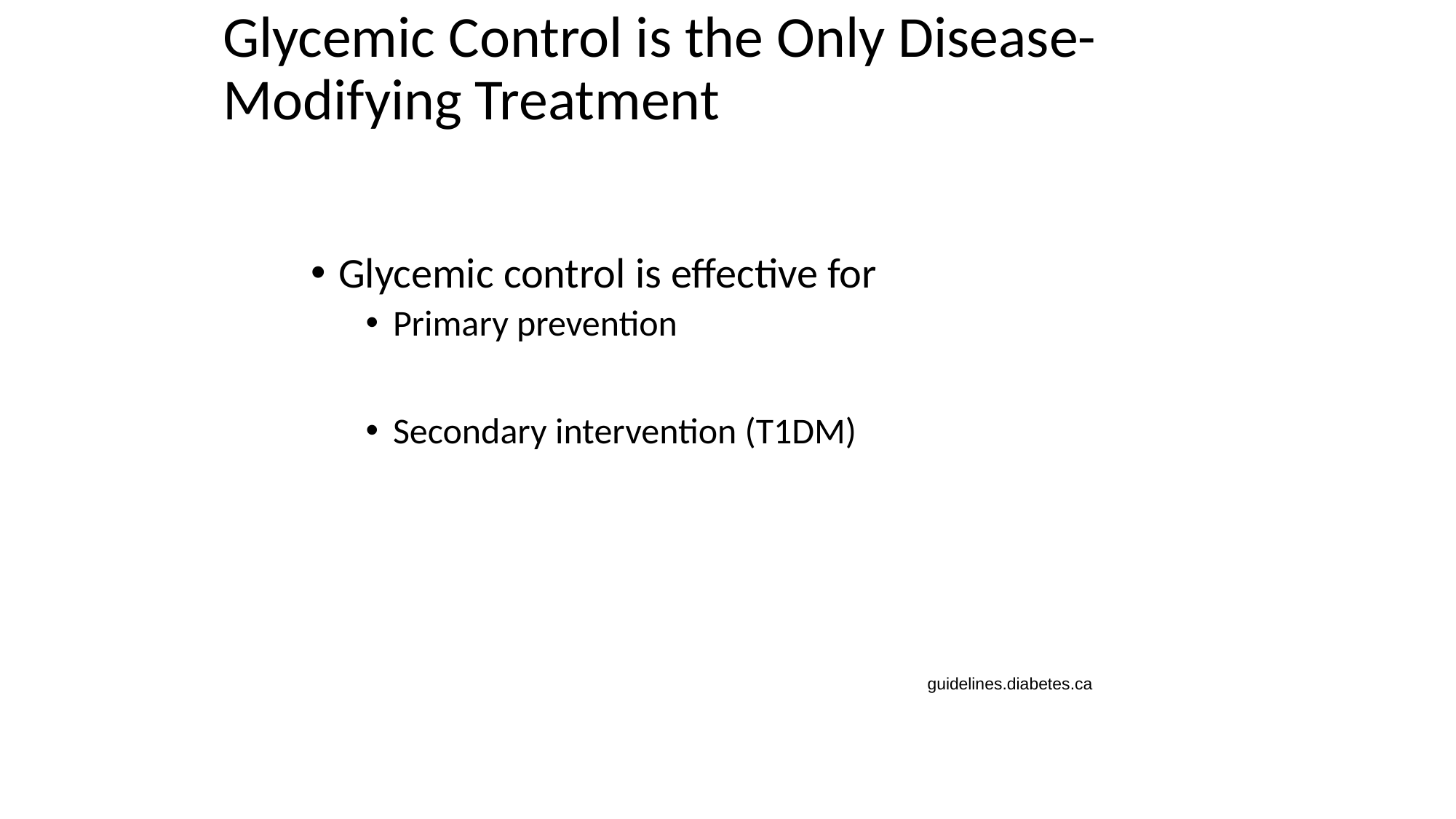

# Glycemic Control is the Only Disease-Modifying Treatment
Glycemic control is effective for
Primary prevention

Secondary intervention (T1DM)
guidelines.diabetes.ca